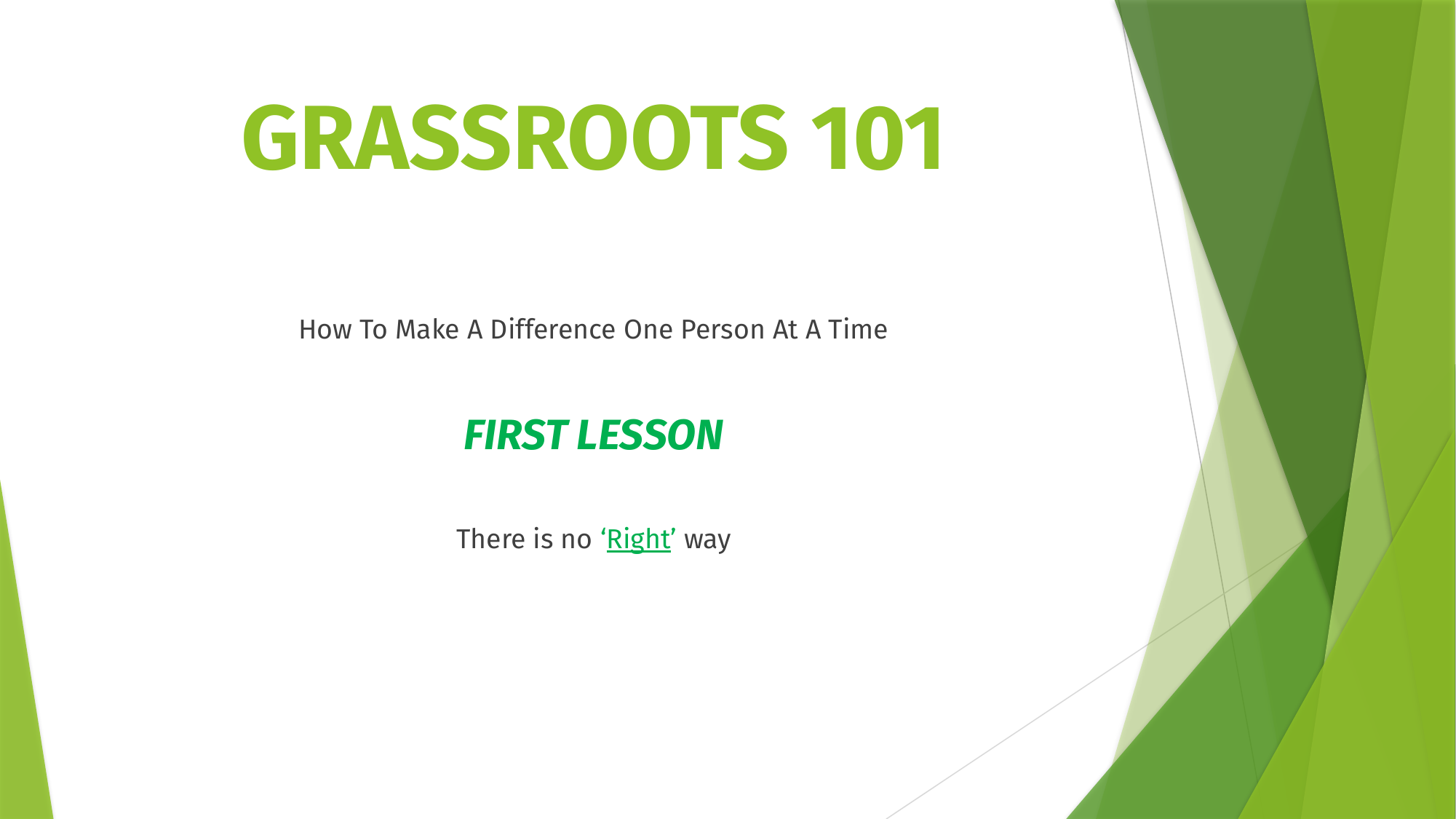

# GRASSROOTS 101

How To Make A Difference One Person At A Time

FIRST LESSON

There is no ‘Right’ way